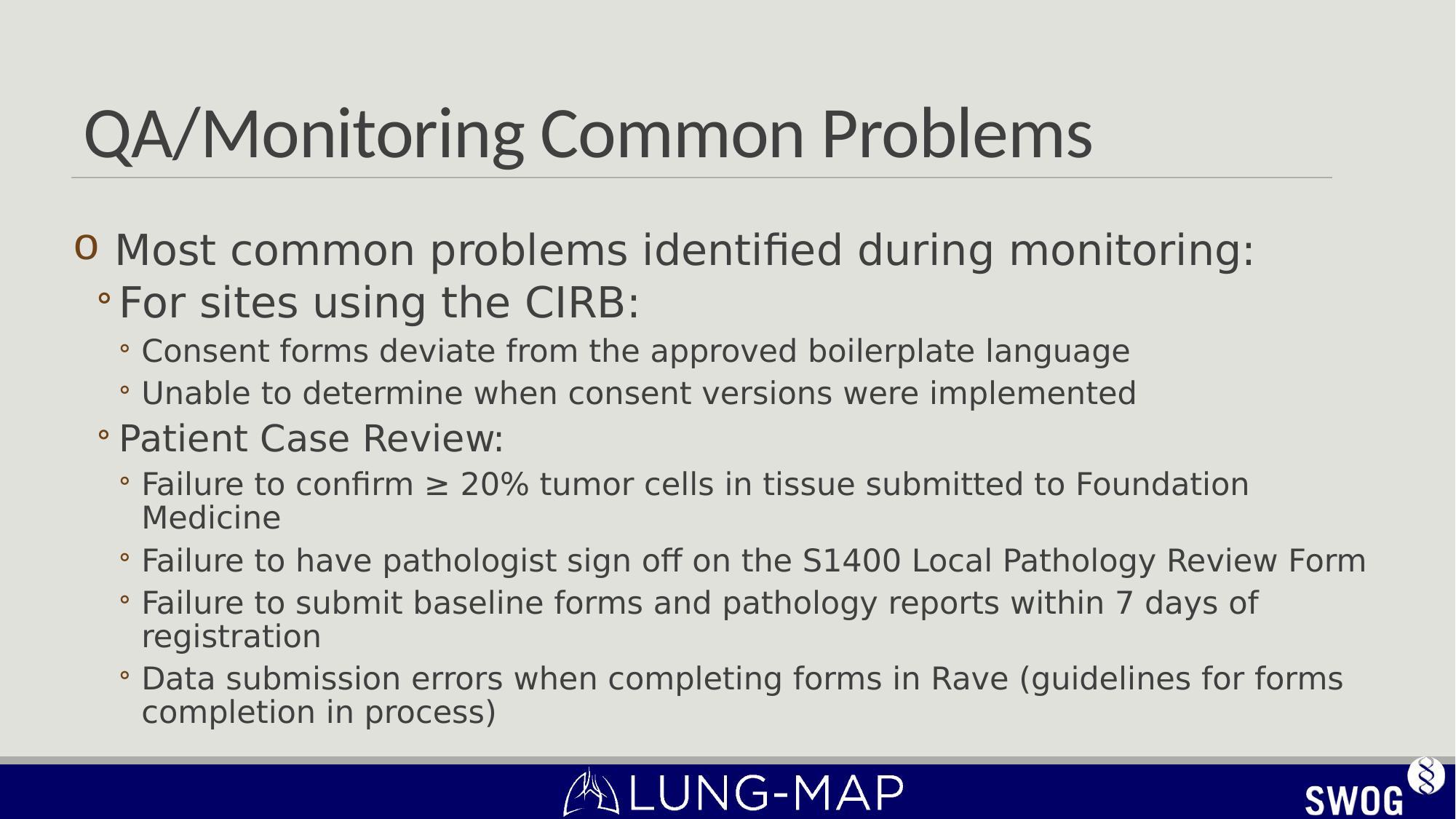

# QA/Monitoring Common Problems
 Most common problems identified during monitoring:
For sites using the CIRB:
Consent forms deviate from the approved boilerplate language
Unable to determine when consent versions were implemented
Patient Case Review:
Failure to confirm ≥ 20% tumor cells in tissue submitted to Foundation Medicine
Failure to have pathologist sign off on the S1400 Local Pathology Review Form
Failure to submit baseline forms and pathology reports within 7 days of registration
Data submission errors when completing forms in Rave (guidelines for forms completion in process)